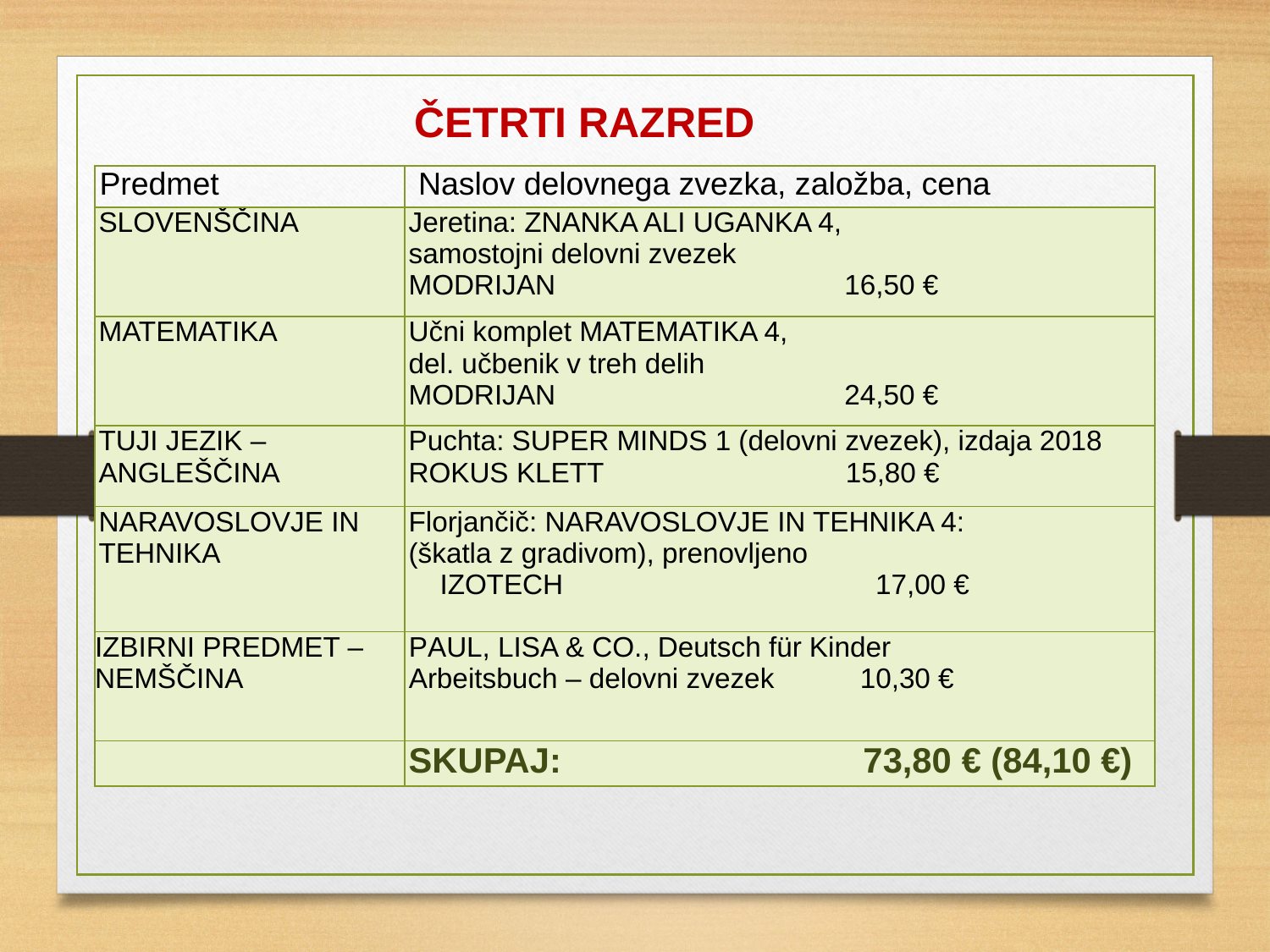

ČETRTI RAZRED
| Predmet | Naslov delovnega zvezka, založba, cena |
| --- | --- |
| SLOVENŠČINA | Jeretina: ZNANKA ALI UGANKA 4, samostojni delovni zvezek MODRIJAN 16,50 € |
| MATEMATIKA | Učni komplet MATEMATIKA 4, del. učbenik v treh delih MODRIJAN 24,50 € |
| TUJI JEZIK – ANGLEŠČINA | Puchta: SUPER MINDS 1 (delovni zvezek), izdaja 2018 ROKUS KLETT 15,80 € |
| NARAVOSLOVJE IN TEHNIKA | Florjančič: NARAVOSLOVJE IN TEHNIKA 4: (škatla z gradivom), prenovljeno IZOTECH 17,00 € |
| IZBIRNI PREDMET – NEMŠČINA | PAUL, LISA & CO., Deutsch für Kinder Arbeitsbuch – delovni zvezek 10,30 € |
|  | SKUPAJ: 73,80 € (84,10 €) |